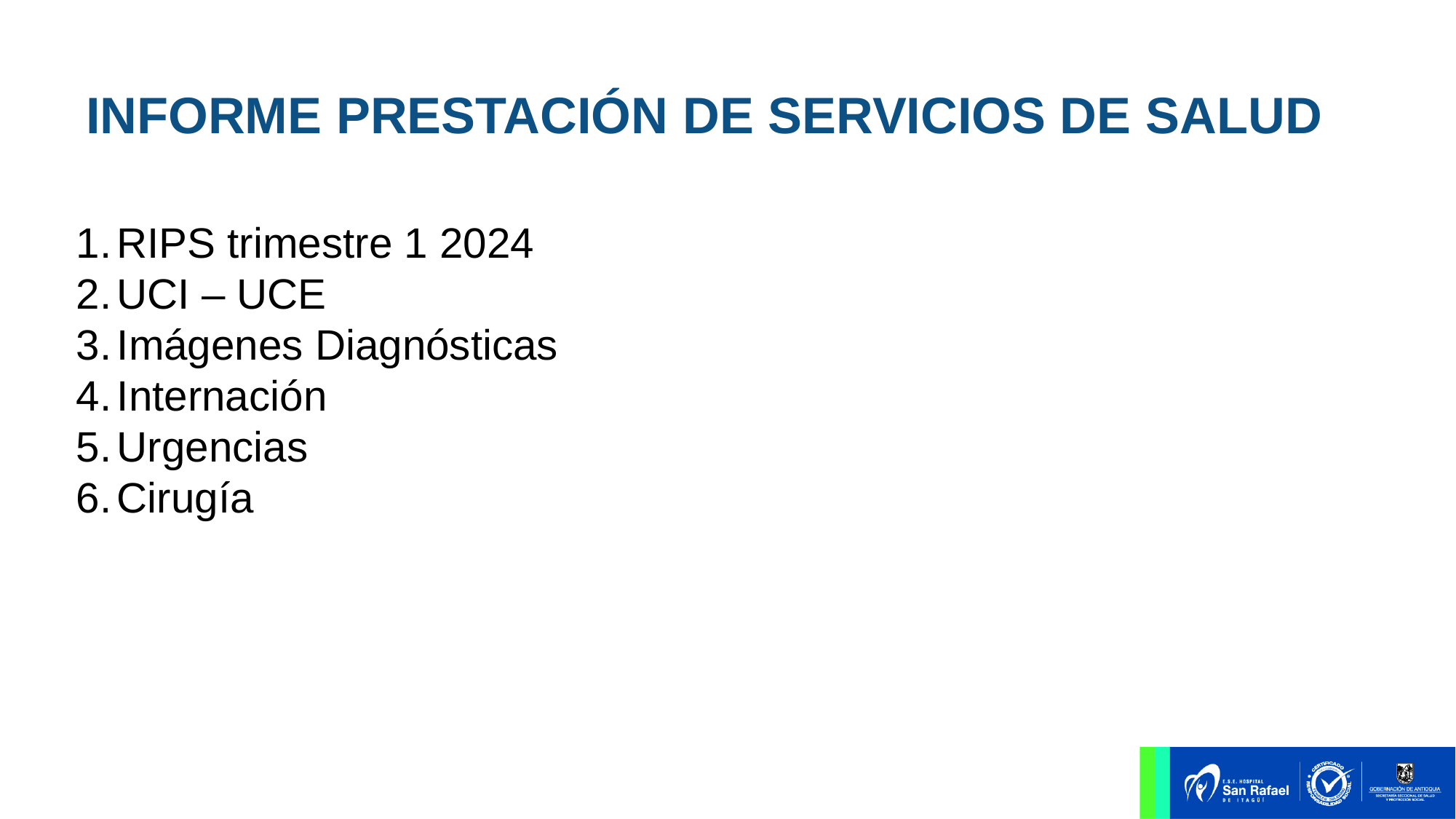

INFORME PRESTACIÓN DE SERVICIOS DE SALUD
RIPS trimestre 1 2024
UCI – UCE
Imágenes Diagnósticas
Internación
Urgencias
Cirugía